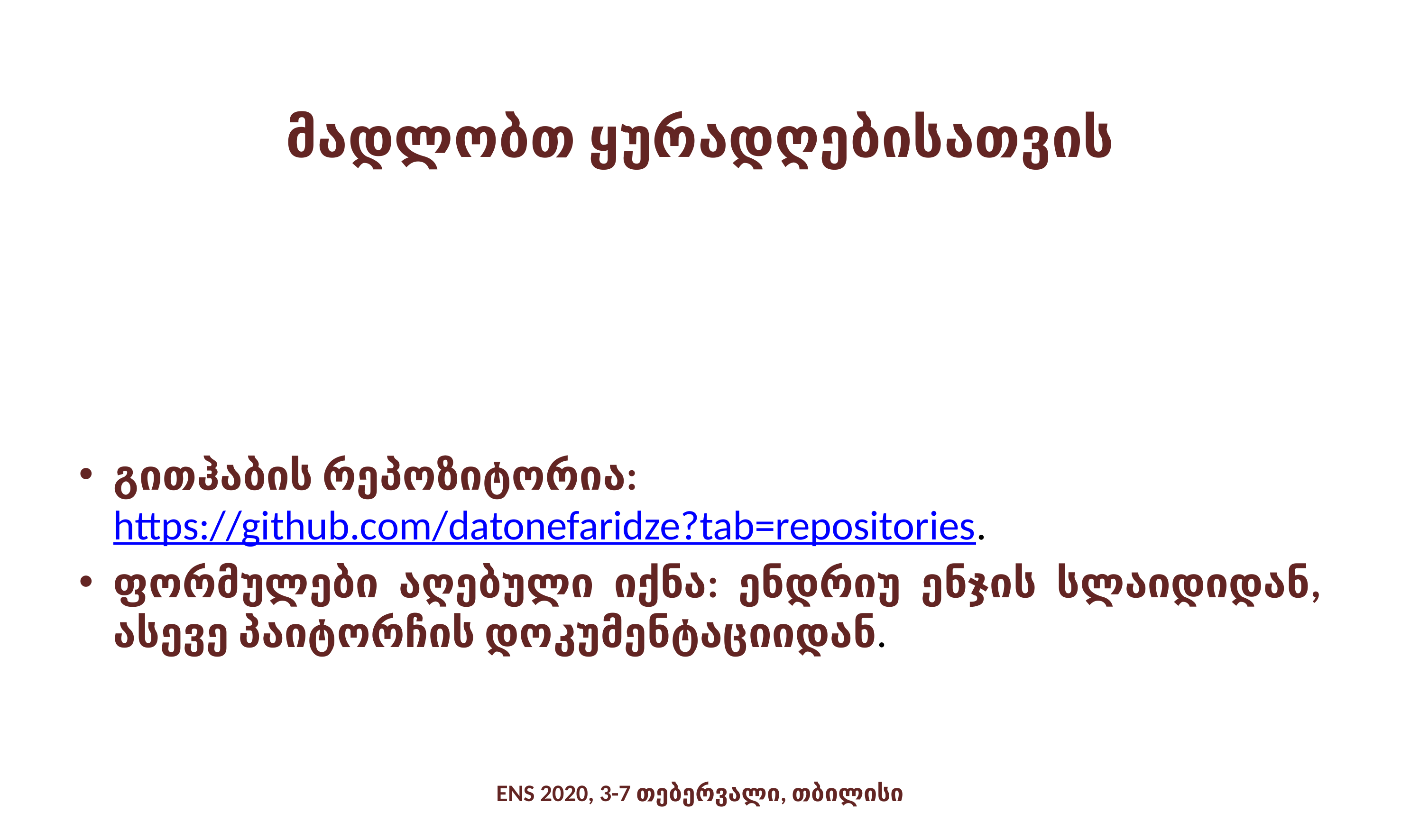

# მადლობთ ყურადღებისათვის
გითჰაბის რეპოზიტორია: https://github.com/datonefaridze?tab=repositories.
ფორმულები აღებული იქნა: ენდრიუ ენჯის სლაიდიდან, ასევე პაიტორჩის დოკუმენტაციიდან.
ENS 2020, 3-7 თებერვალი, თბილისი